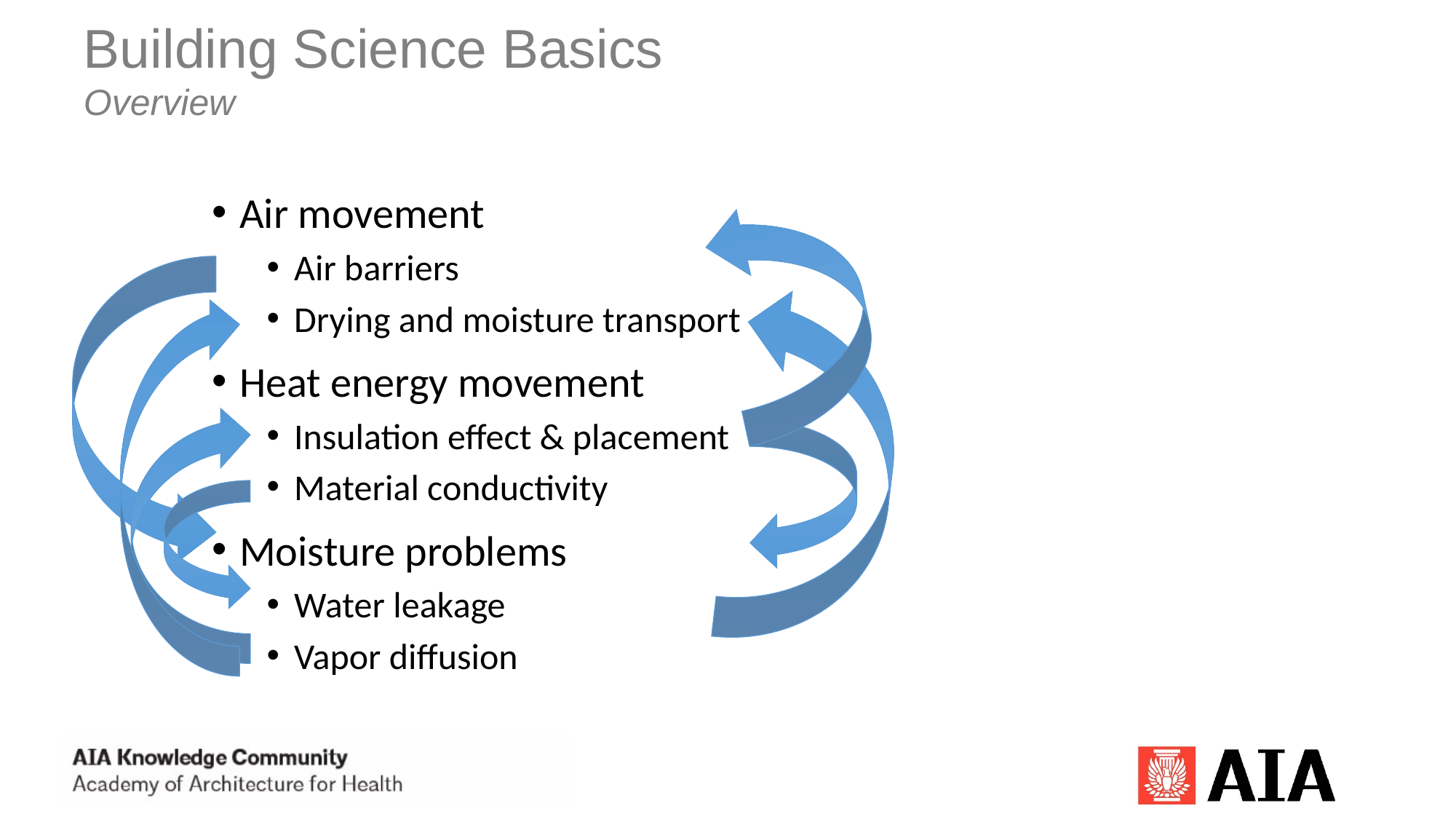

Building Science Basics
Overview
Air movement
Air barriers
Drying and moisture transport
Heat energy movement
Insulation effect & placement
Material conductivity
Moisture problems
Water leakage
Vapor diffusion